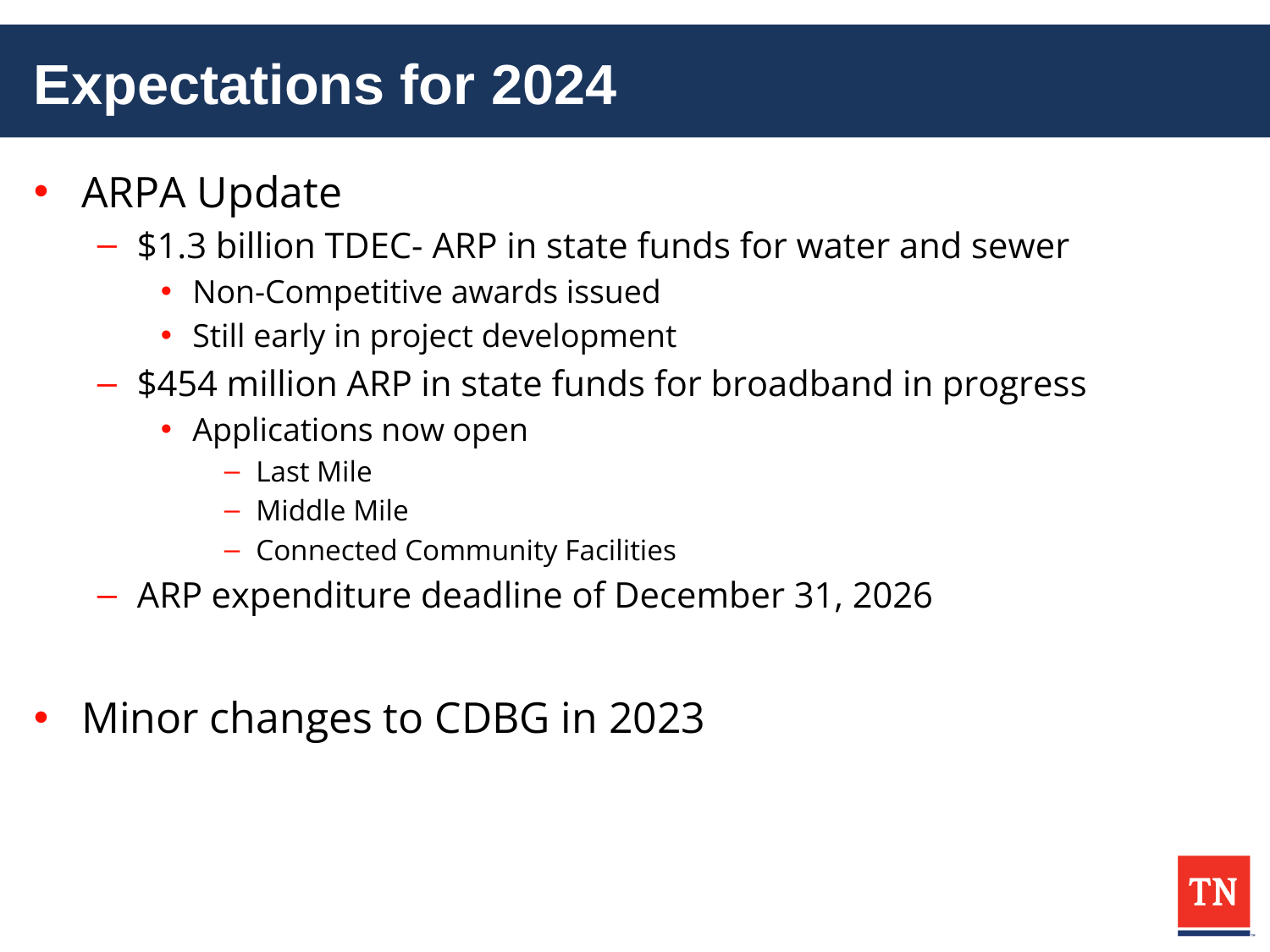

# Expectations for 2024
ARPA Update
$1.3 billion TDEC- ARP in state funds for water and sewer
Non-Competitive awards issued
Still early in project development
$454 million ARP in state funds for broadband in progress
Applications now open
Last Mile
Middle Mile
Connected Community Facilities
ARP expenditure deadline of December 31, 2026

Minor changes to CDBG in 2023